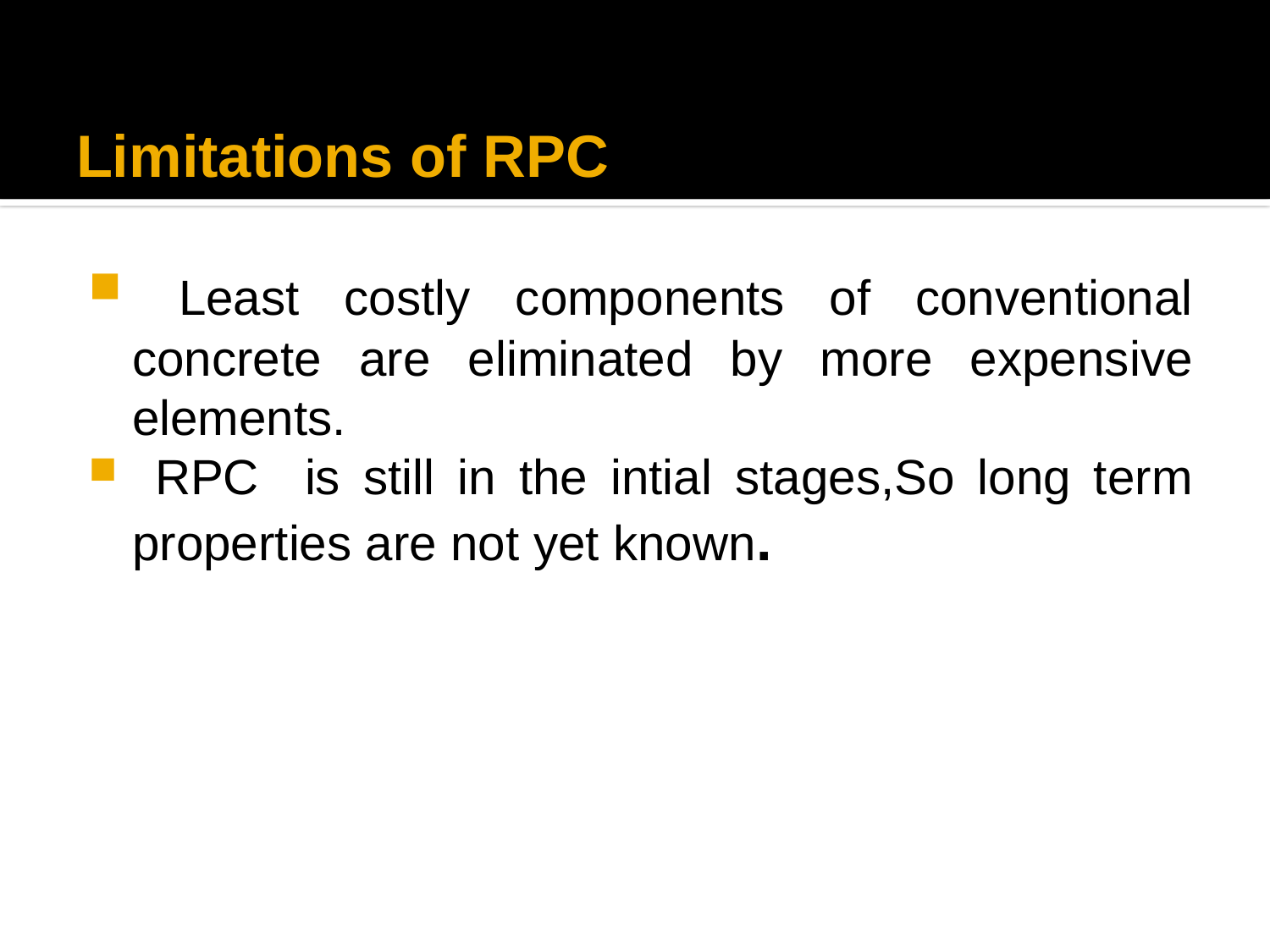

# Limitations of RPC
 Least costly components of conventional concrete are eliminated by more expensive elements.
 RPC  is still in the intial stages,So long term properties are not yet known.